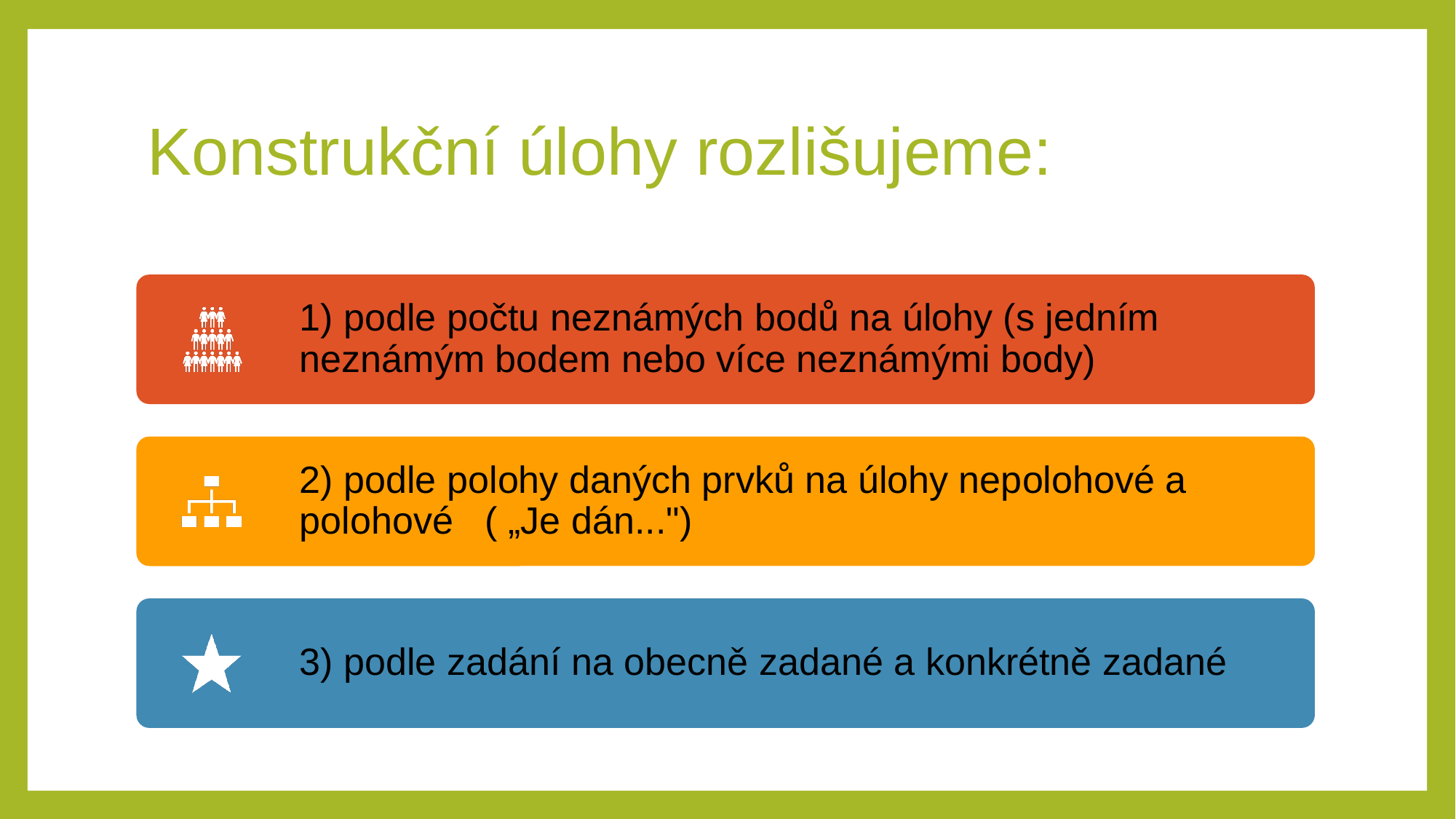

# Konstrukční úlohy rozlišujeme:
1) podle počtu neznámých bodů na úlohy (s jedním neznámým bodem nebo více neznámými body)
2) podle polohy daných prvků na úlohy nepolohové a polohové   ( „Je dán...")
3) podle zadání na obecně zadané a konkrétně zadané